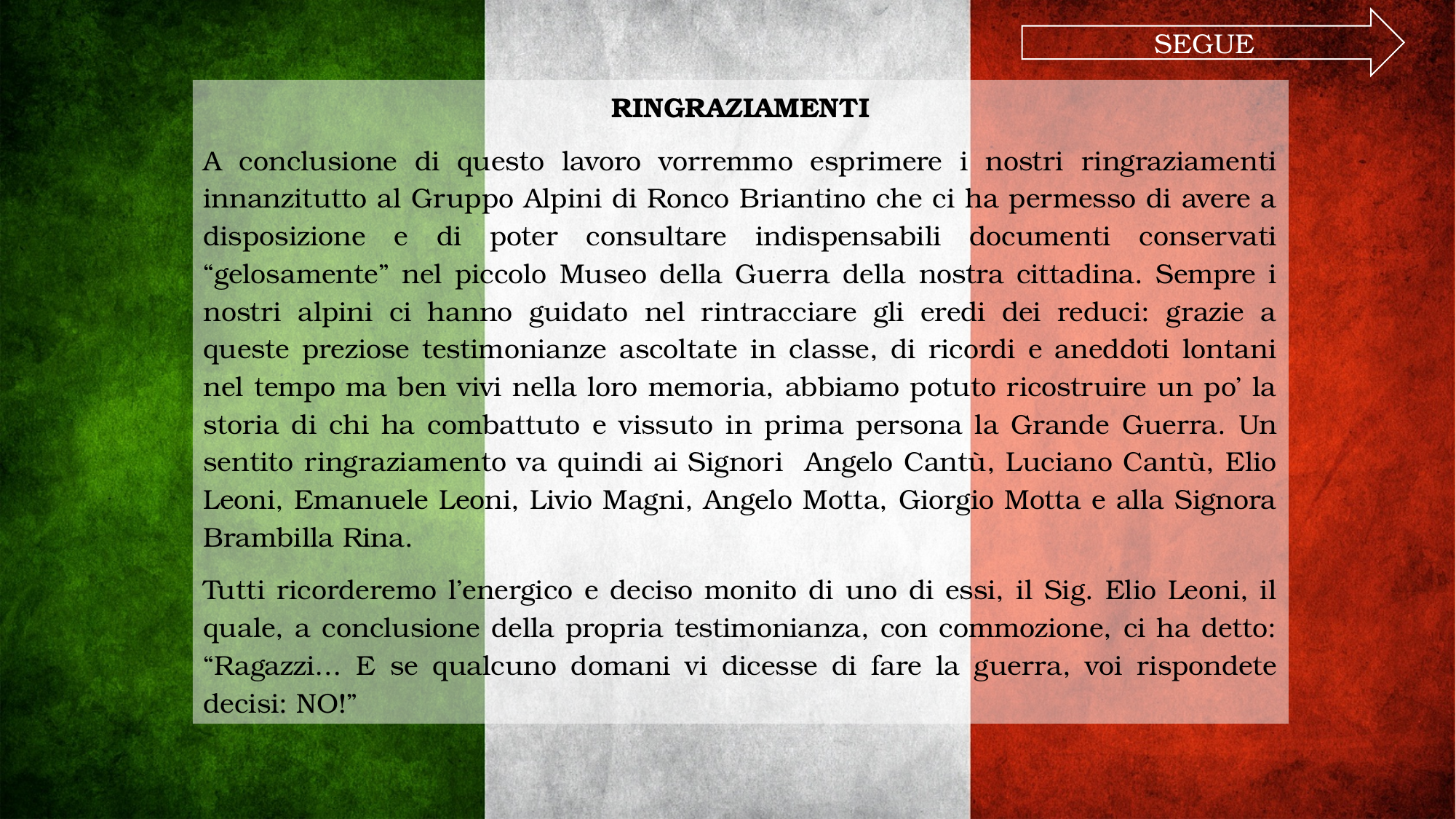

SEGUE
RINGRAZIAMENTI
A conclusione di questo lavoro vorremmo esprimere i nostri ringraziamenti innanzitutto al Gruppo Alpini di Ronco Briantino che ci ha permesso di avere a disposizione e di poter consultare indispensabili documenti conservati “gelosamente” nel piccolo Museo della Guerra della nostra cittadina. Sempre i nostri alpini ci hanno guidato nel rintracciare gli eredi dei reduci: grazie a queste preziose testimonianze ascoltate in classe, di ricordi e aneddoti lontani nel tempo ma ben vivi nella loro memoria, abbiamo potuto ricostruire un po’ la storia di chi ha combattuto e vissuto in prima persona la Grande Guerra. Un sentito ringraziamento va quindi ai Signori  Angelo Cantù, Luciano Cantù, Elio Leoni, Emanuele Leoni, Livio Magni, Angelo Motta, Giorgio Motta e alla Signora Brambilla Rina.
Tutti ricorderemo l’energico e deciso monito di uno di essi, il Sig. Elio Leoni, il quale, a conclusione della propria testimonianza, con commozione, ci ha detto: “Ragazzi… E se qualcuno domani vi dicesse di fare la guerra, voi rispondete decisi: NO!”